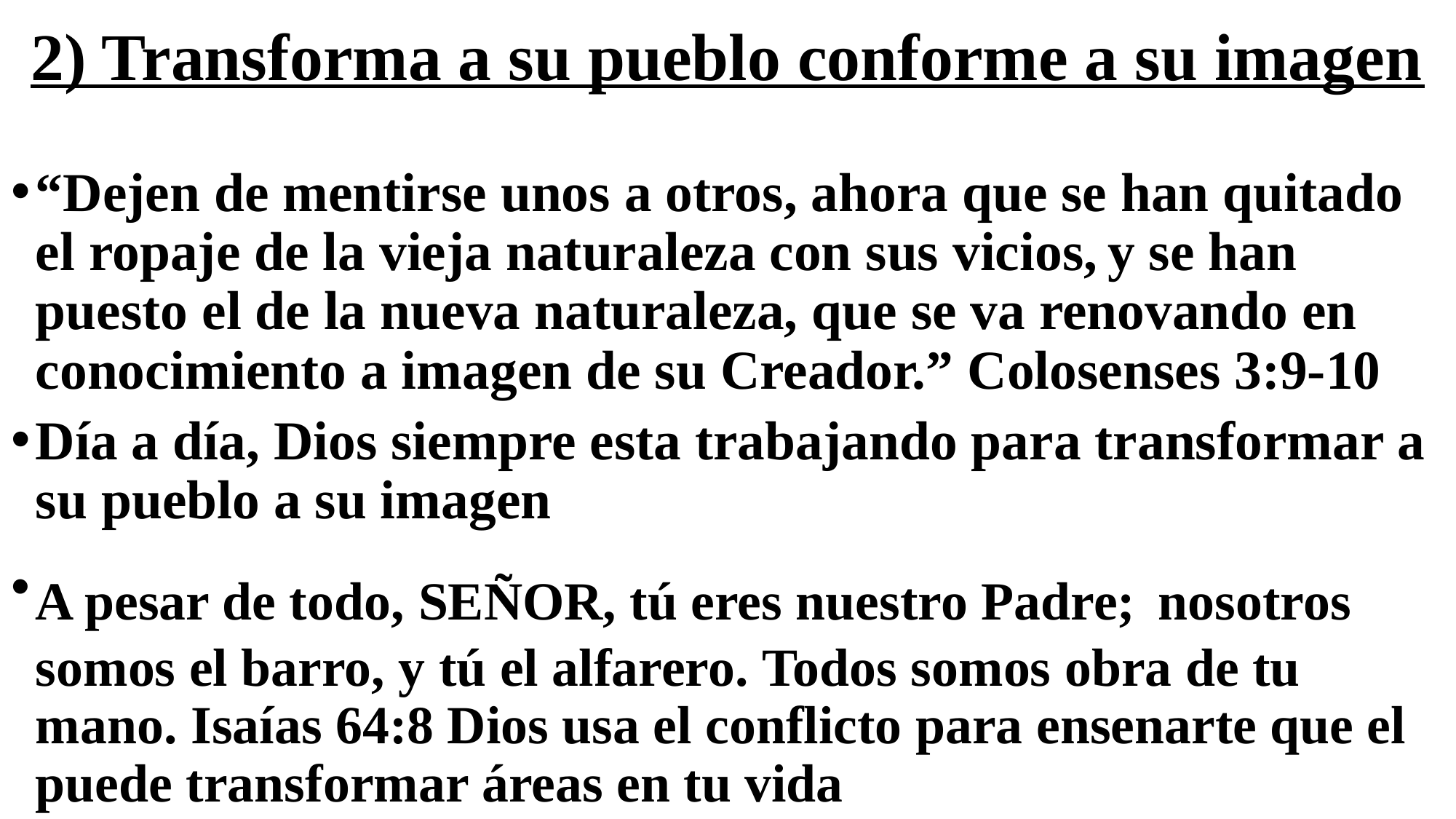

# 2) Transforma a su pueblo conforme a su imagen
“Dejen de mentirse unos a otros, ahora que se han quitado el ropaje de la vieja naturaleza con sus vicios, y se han puesto el de la nueva naturaleza, que se va renovando en conocimiento a imagen de su Creador.” Colosenses 3:9-10
Día a día, Dios siempre esta trabajando para transformar a su pueblo a su imagen
A pesar de todo, Señor, tú eres nuestro Padre; nosotros somos el barro, y tú el alfarero. Todos somos obra de tu mano. Isaías 64:8 Dios usa el conflicto para ensenarte que el puede transformar áreas en tu vida